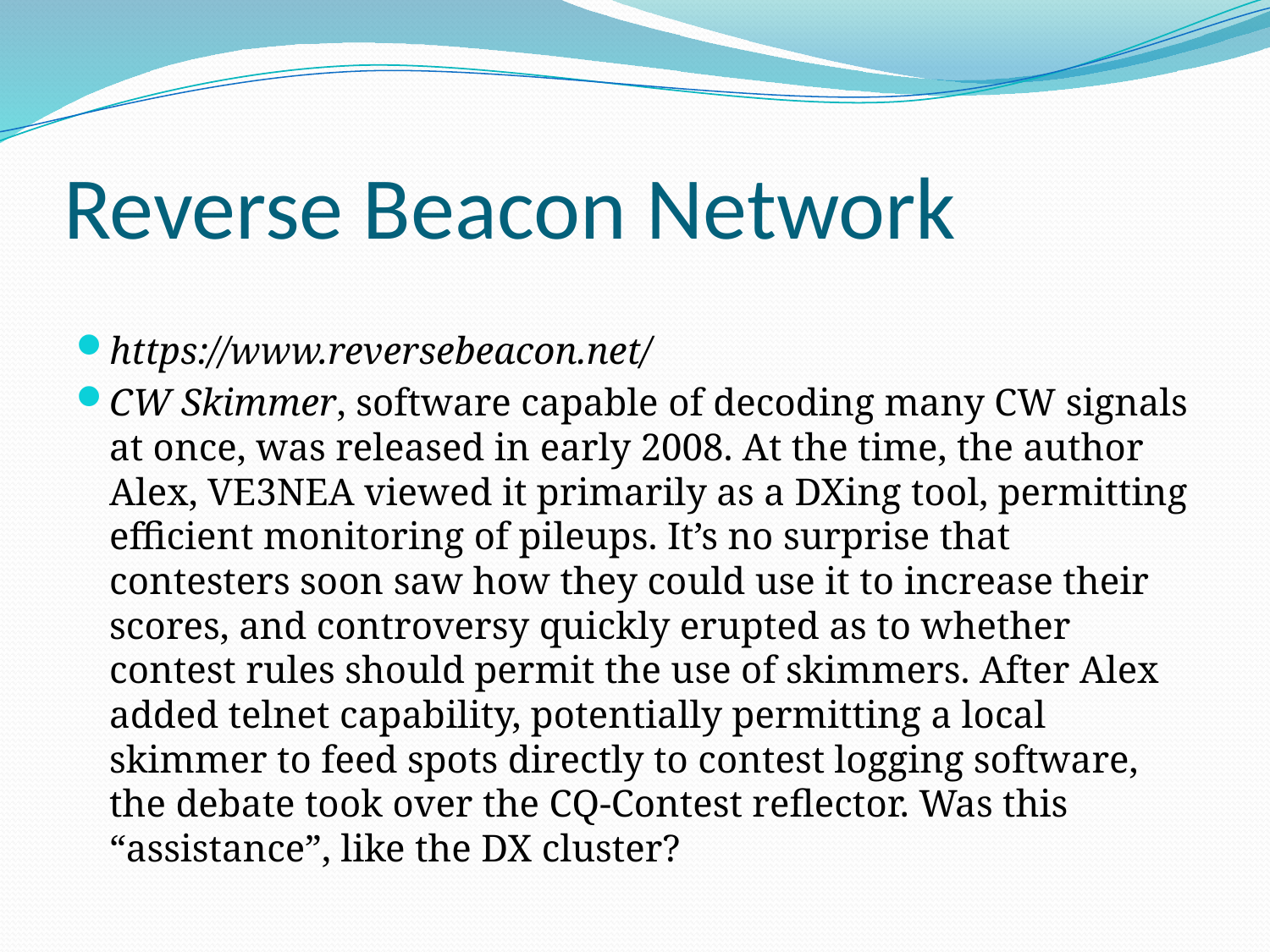

# Reverse Beacon Network

https://www.reversebeacon.net/
CW Skimmer, software capable of decoding many CW signals at once, was released in early 2008. At the time, the author Alex, VE3NEA viewed it primarily as a DXing tool, permitting efficient monitoring of pileups. It’s no surprise that contesters soon saw how they could use it to increase their scores, and controversy quickly erupted as to whether contest rules should permit the use of skimmers. After Alex added telnet capability, potentially permitting a local skimmer to feed spots directly to contest logging software, the debate took over the CQ-Contest reflector. Was this “assistance”, like the DX cluster?